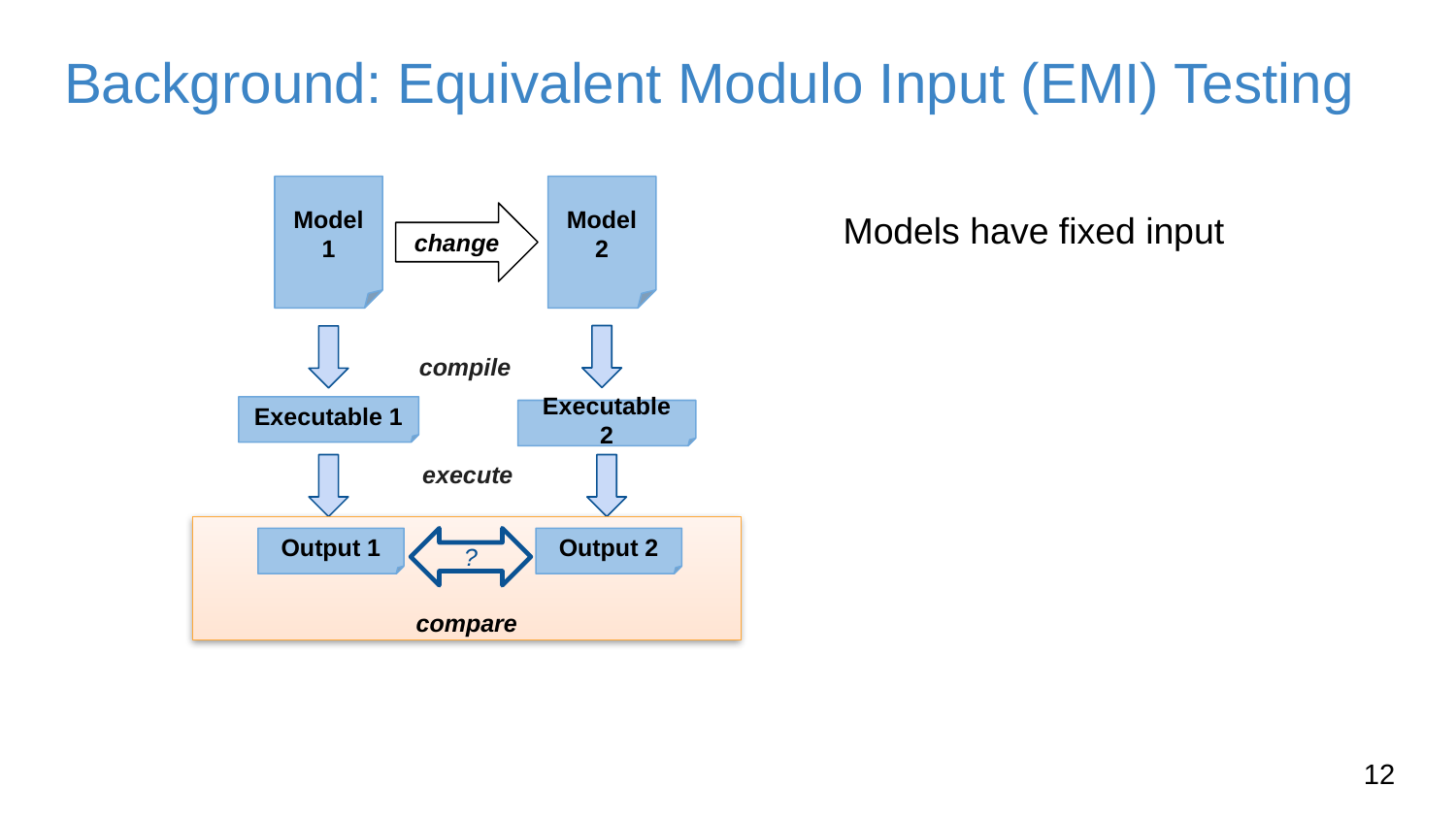

# Background: Equivalent Modulo Input (EMI) Testing
Model 1
Model 2
Models have fixed input
change

compile
Executable 1
Executable 2
execute

compare
?
Output 2
Output 1
12